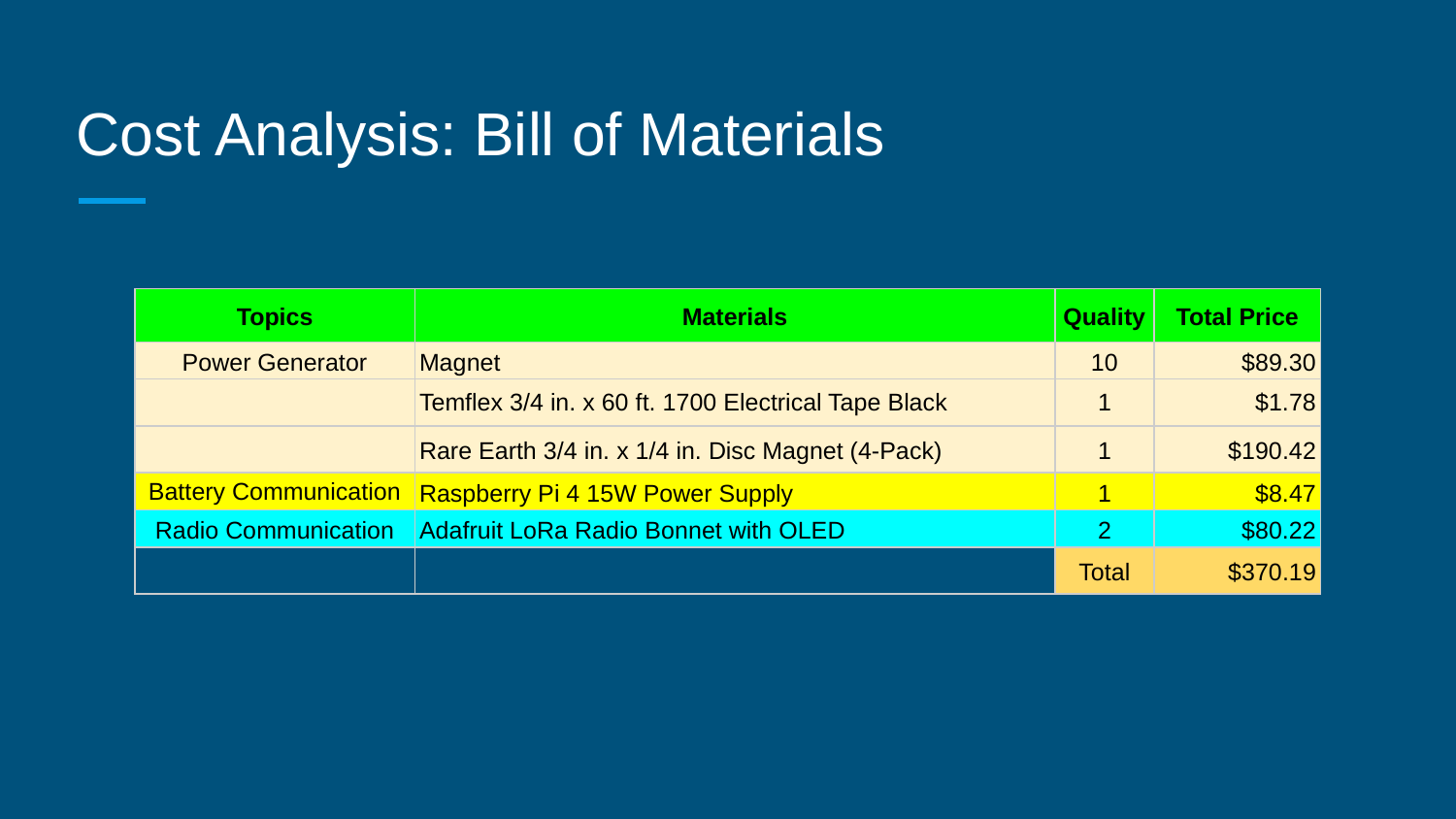

# Cost Analysis: Bill of Materials
| Topics | Materials | Quality | Total Price |
| --- | --- | --- | --- |
| Power Generator | Magnet | 10 | $89.30 |
|  | Temflex 3/4 in. x 60 ft. 1700 Electrical Tape Black | 1 | $1.78 |
|  | Rare Earth 3/4 in. x 1/4 in. Disc Magnet (4-Pack) | 1 | $190.42 |
| Battery Communication | Raspberry Pi 4 15W Power Supply | 1 | $8.47 |
| Radio Communication | Adafruit LoRa Radio Bonnet with OLED | 2 | $80.22 |
|  |  | Total | $370.19 |